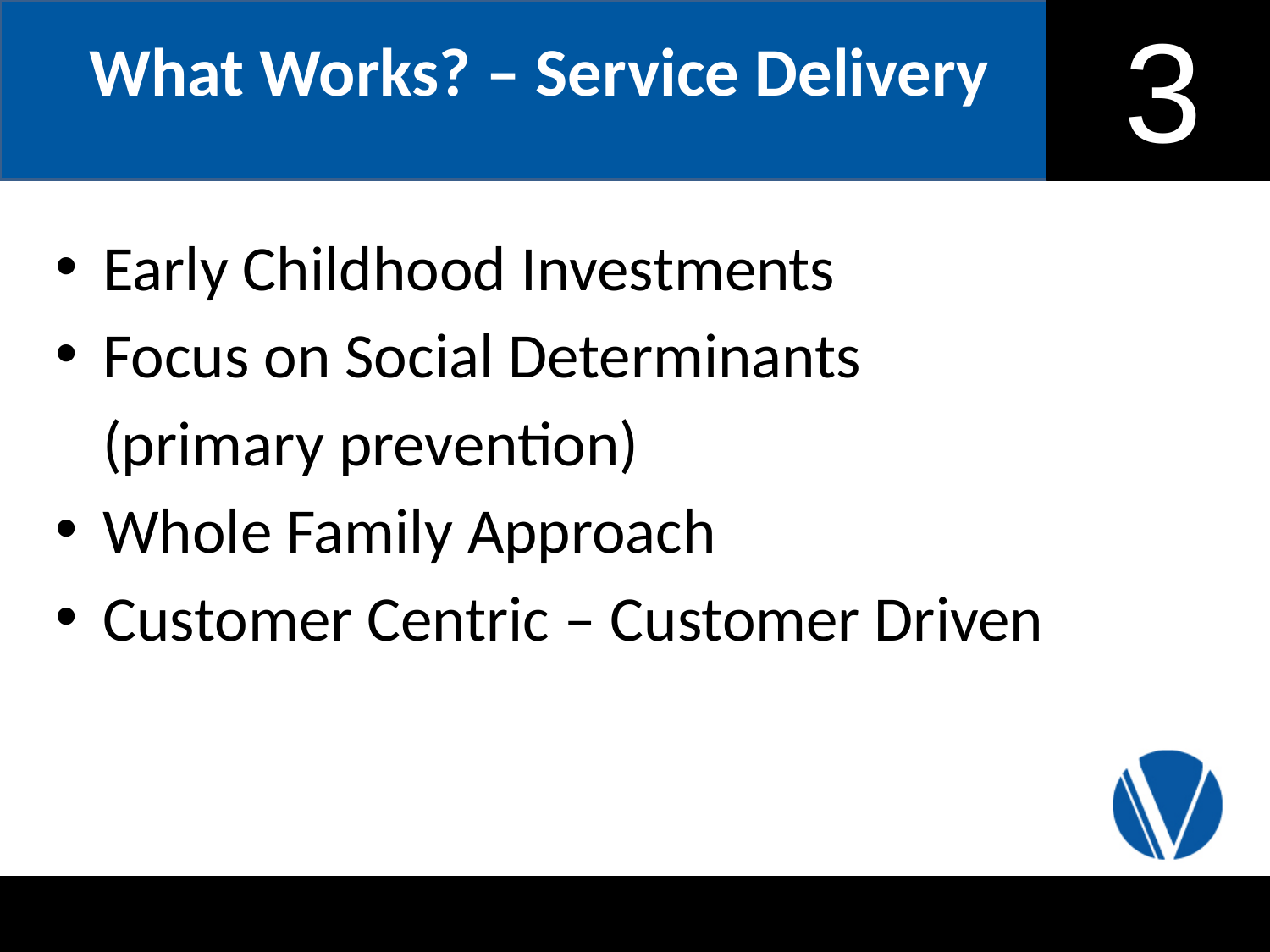

What Works? – Service Delivery

Early Childhood Investments
Focus on Social Determinants (primary prevention)
Whole Family Approach
Customer Centric – Customer Driven